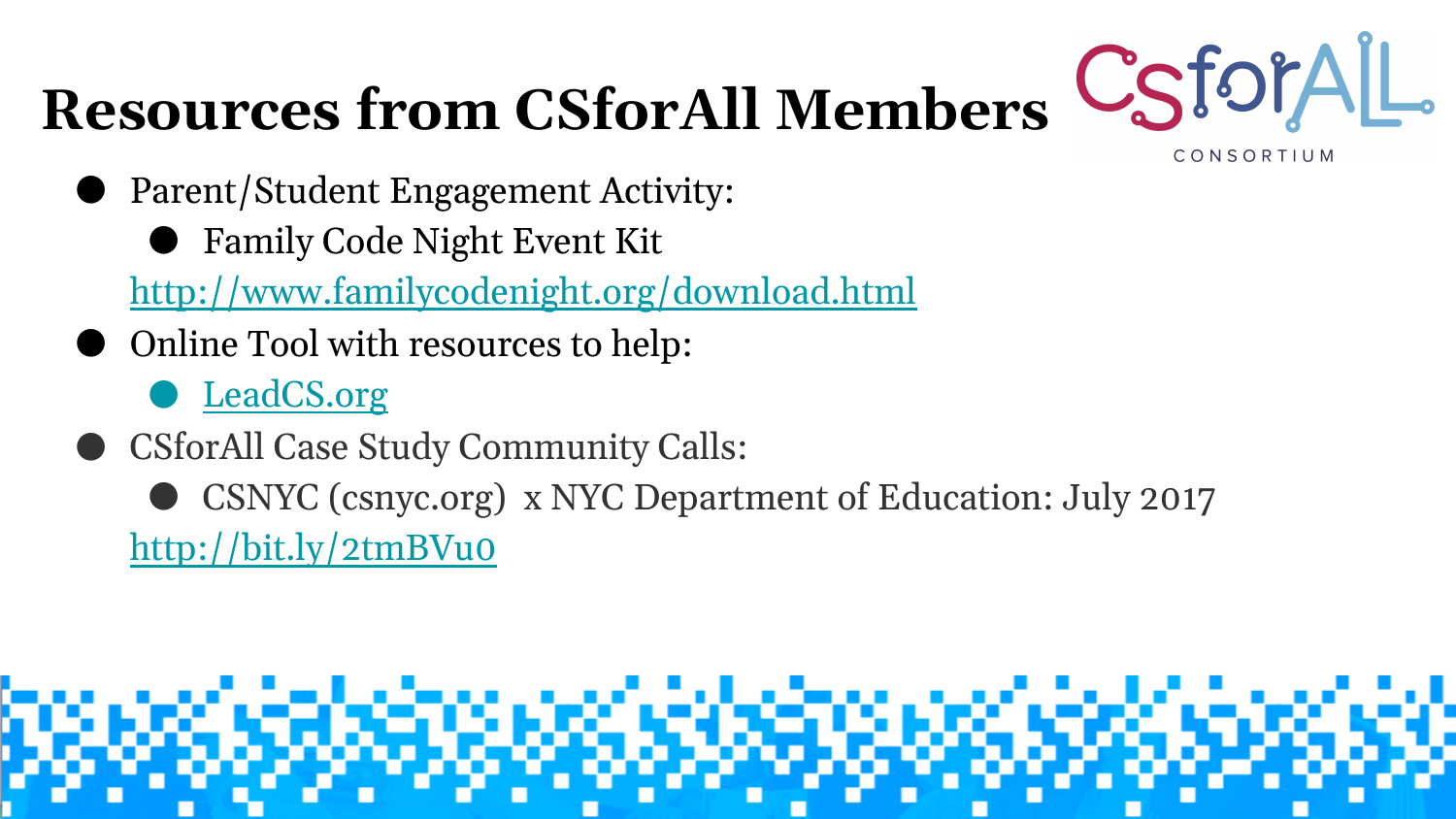

# Resources from CSforAll Members

Parent/Student Engagement Activity:
Family Code Night Event Kit
http://www.familycodenight.org/download.html
Online Tool with resources to help:
LeadCS.org
CSforAll Case Study Community Calls:
CSNYC (csnyc.org)  x NYC Department of Education: July 2017
http://bit.ly/2tmBVu0